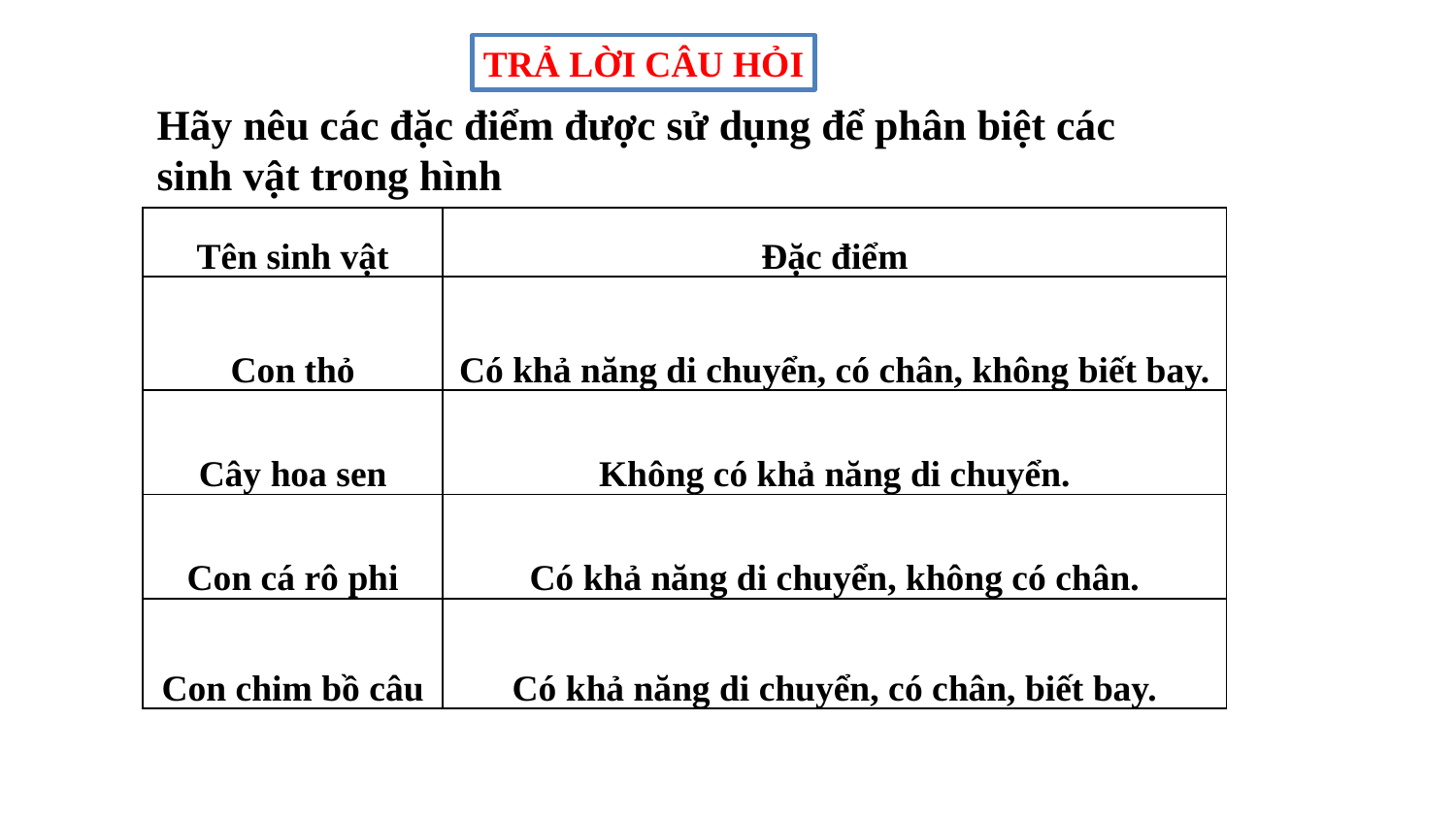

TRẢ LỜI CÂU HỎI
Hãy nêu các đặc điểm được sử dụng để phân biệt các sinh vật trong hình
| Tên sinh vật | Đặc điểm |
| --- | --- |
| Con thỏ | Có khả năng di chuyển, có chân, không biết bay. |
| Cây hoa sen | Không có khả năng di chuyển. |
| Con cá rô phi | Có khả năng di chuyển, không có chân. |
| Con chim bồ câu | Có khả năng di chuyển, có chân, biết bay. |